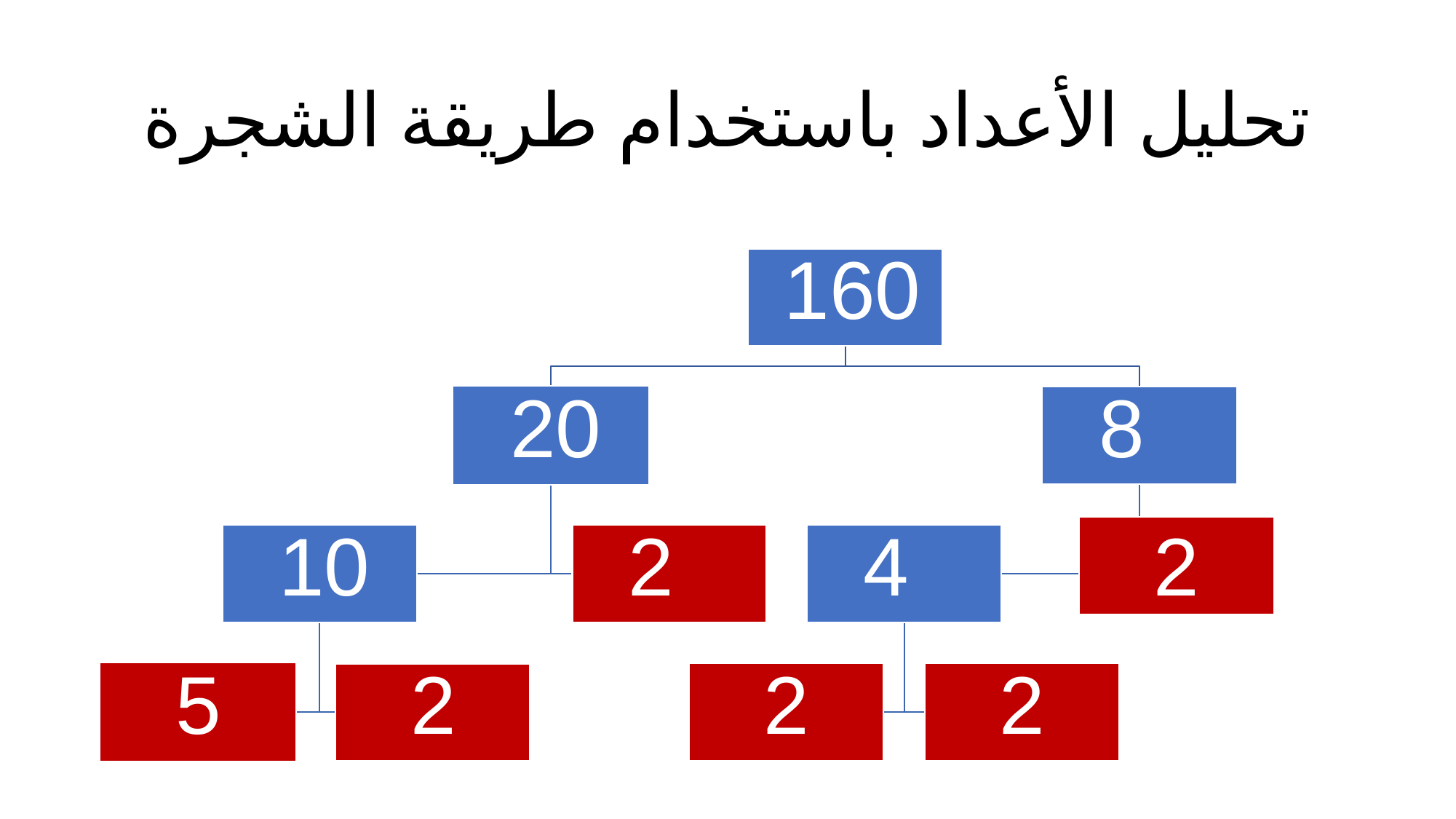

# تحليل الأعداد باستخدام طريقة الشجرة

160

20
8

10
2

4
2

5

2
2
2